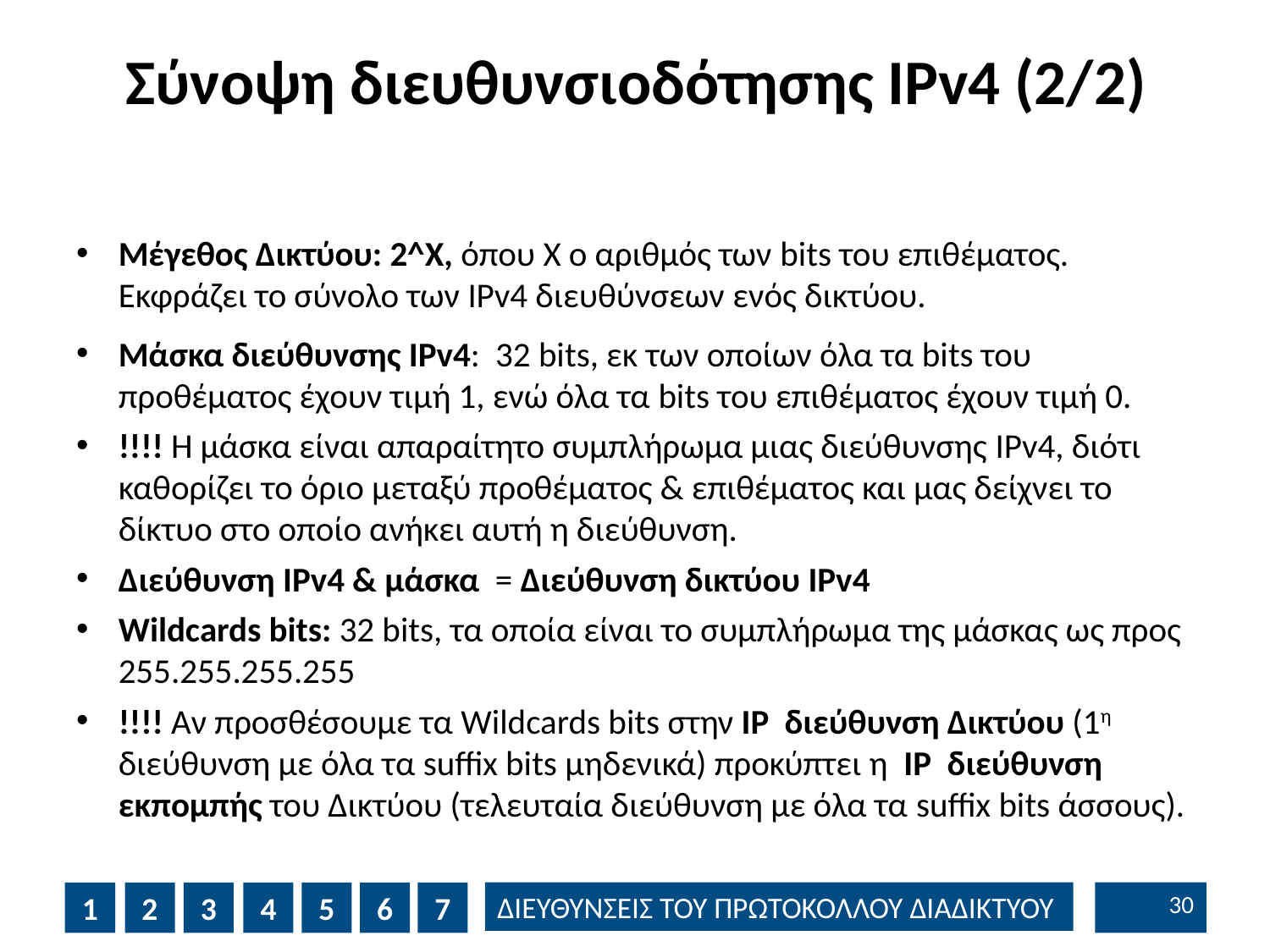

# Σύνοψη διευθυνσιοδότησης IPv4 (2/2)

Μέγεθος Δικτύου: 2^Χ, όπου Χ ο αριθμός των bits του επιθέματος. Εκφράζει το σύνολο των IPv4 διευθύνσεων ενός δικτύου.
Μάσκα διεύθυνσης IPv4:  32 bits, εκ των οποίων όλα τα bits του προθέματος έχουν τιμή 1, ενώ όλα τα bits του επιθέματος έχουν τιμή 0.
!!!! Η μάσκα είναι απαραίτητο συμπλήρωμα μιας διεύθυνσης IPv4, διότι καθορίζει το όριο μεταξύ προθέματος & επιθέματος και μας δείχνει το δίκτυο στο οποίο ανήκει αυτή η διεύθυνση.
Διεύθυνση IPv4 & μάσκα  = Διεύθυνση δικτύου IPv4
Wildcards bits: 32 bits, τα οποία είναι το συμπλήρωμα της μάσκας ως προς 255.255.255.255
!!!! Αν προσθέσουμε τα Wildcards bits στην IP  διεύθυνση Δικτύου (1η διεύθυνση με όλα τα suffix bits μηδενικά) προκύπτει η  IP  διεύθυνση εκπομπής του Δικτύου (τελευταία διεύθυνση με όλα τα suffix bits άσσους).
30
1
2
3
4
5
6
7